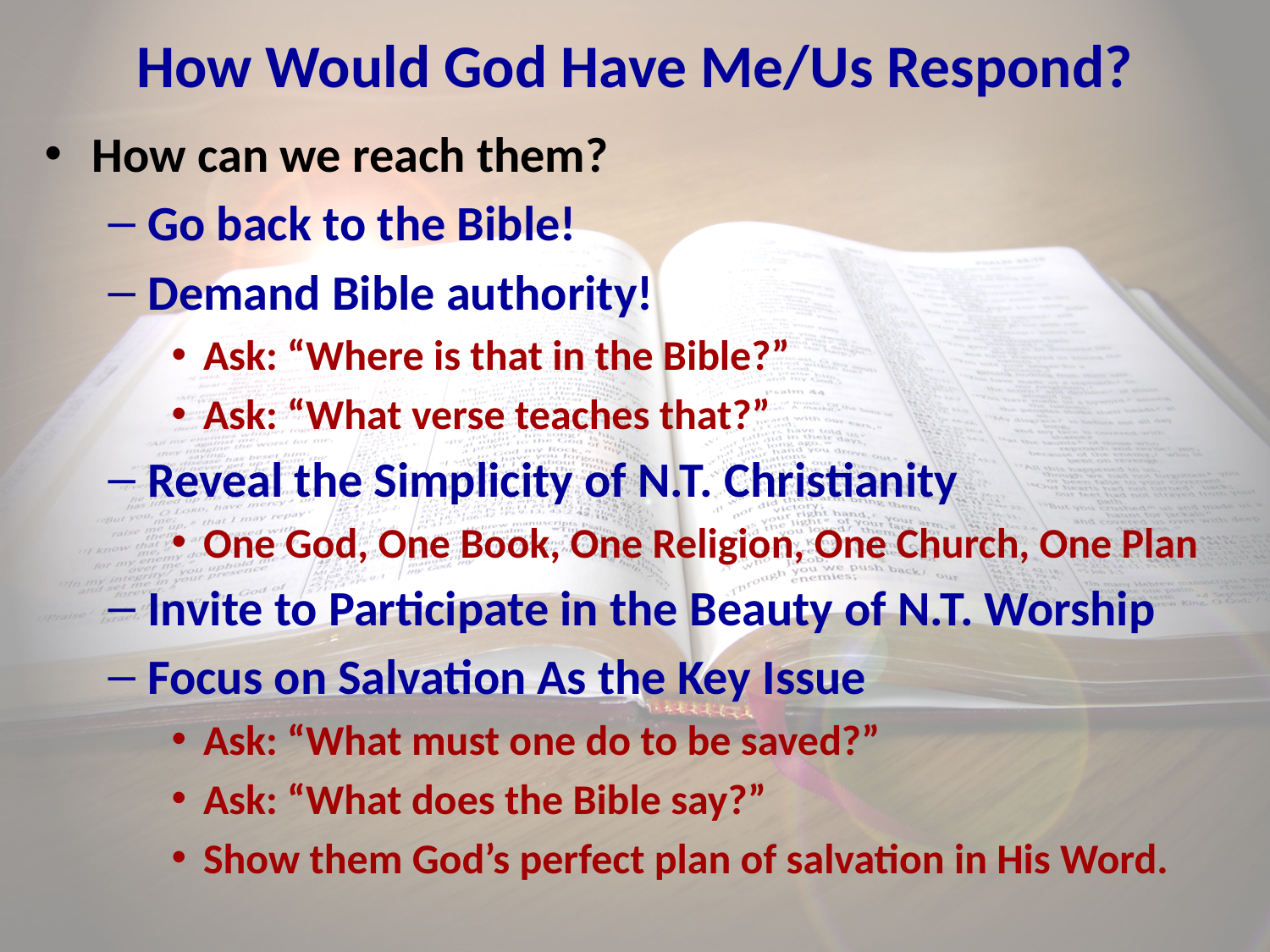

# How Would God Have Me/Us Respond?
How can we reach them?
Go back to the Bible!
Demand Bible authority!
Ask: “Where is that in the Bible?”
Ask: “What verse teaches that?”
Reveal the Simplicity of N.T. Christianity
One God, One Book, One Religion, One Church, One Plan
Invite to Participate in the Beauty of N.T. Worship
Focus on Salvation As the Key Issue
Ask: “What must one do to be saved?”
Ask: “What does the Bible say?”
Show them God’s perfect plan of salvation in His Word.